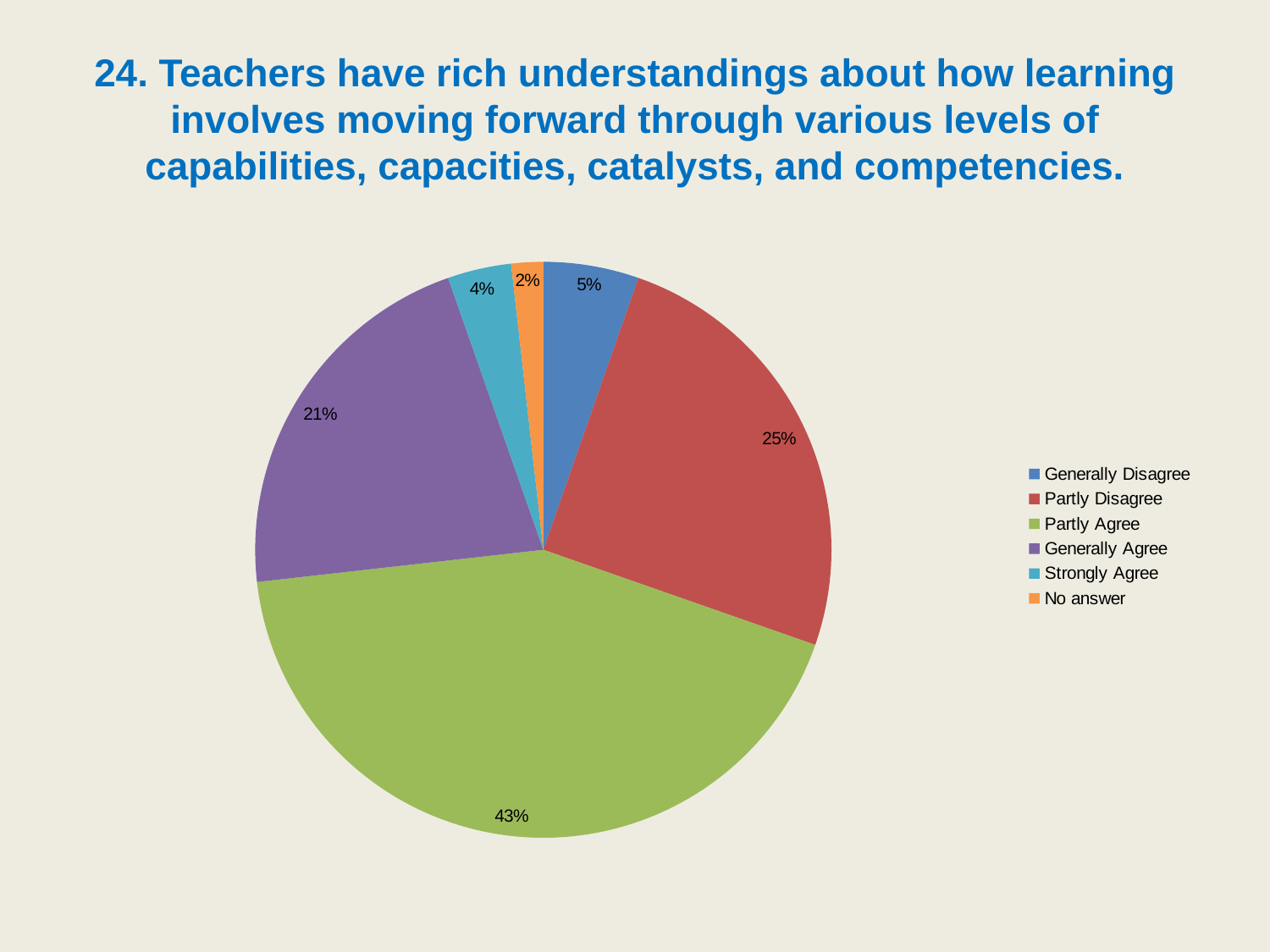

# 24. Teachers have rich understandings about how learning involves moving forward through various levels of capabilities, capacities, catalysts, and competencies.

### Chart

| Category |  |
|---|---|
| Generally Disagree | 5.357142857142857 |
| Partly Disagree | 25.0 |
| Partly Agree | 42.857142857142854 |
| Generally Agree | 21.428571428571427 |
| Strongly Agree | 3.571428571428571 |
| No answer | 1.7857142857142856 |